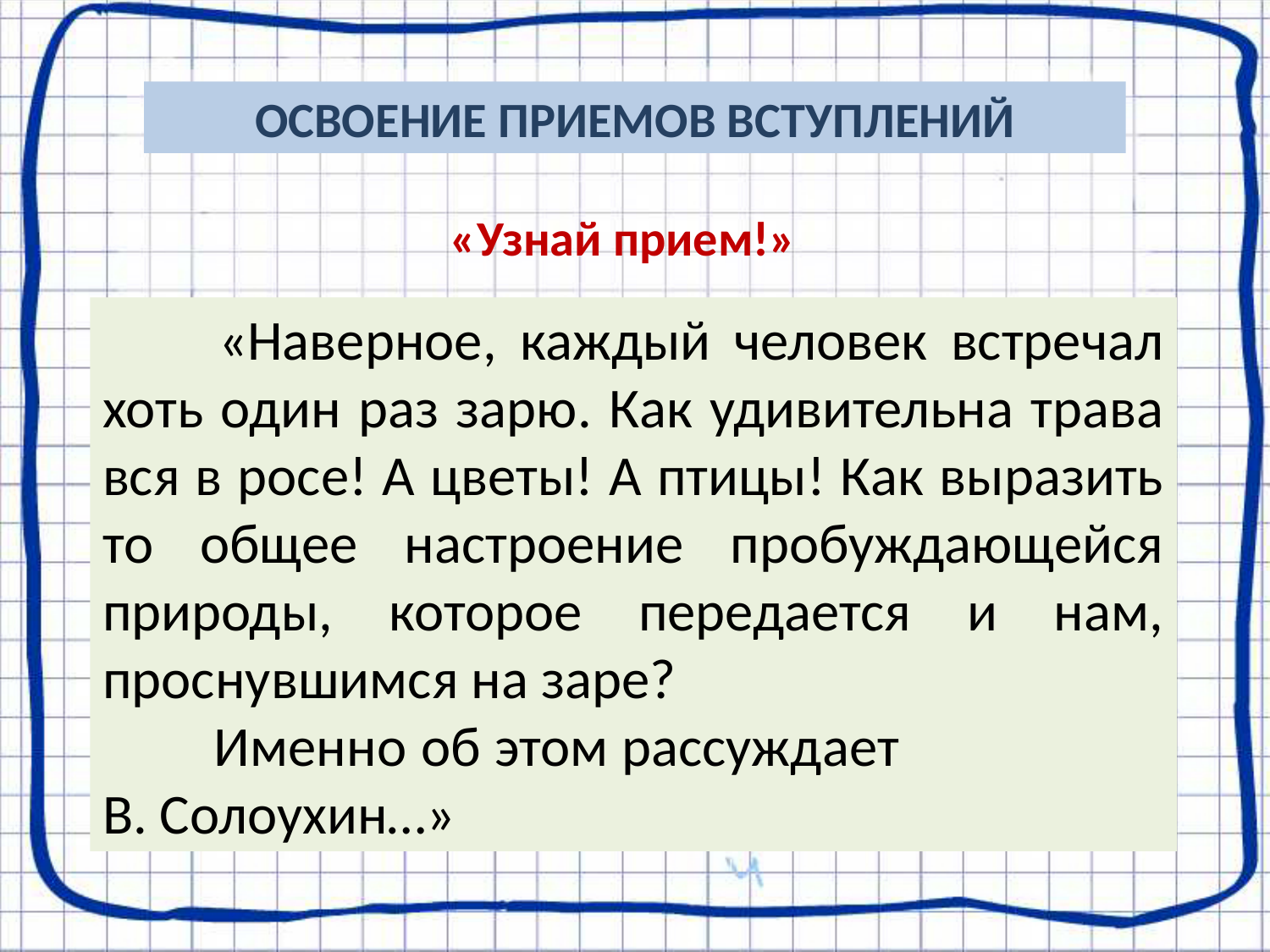

ОСВОЕНИЕ ПРИЕМОВ ВСТУПЛЕНИЙ
«Узнай прием!»
     «Наверное, каждый человек встречал хоть один раз зарю. Как удивительна трава вся в росе! А цветы! А птицы! Как выразить то общее настроение пробуждающейся природы, которое передается и нам, проснувшимся на заре?
        Именно об этом рассуждает                    В. Солоухин…»